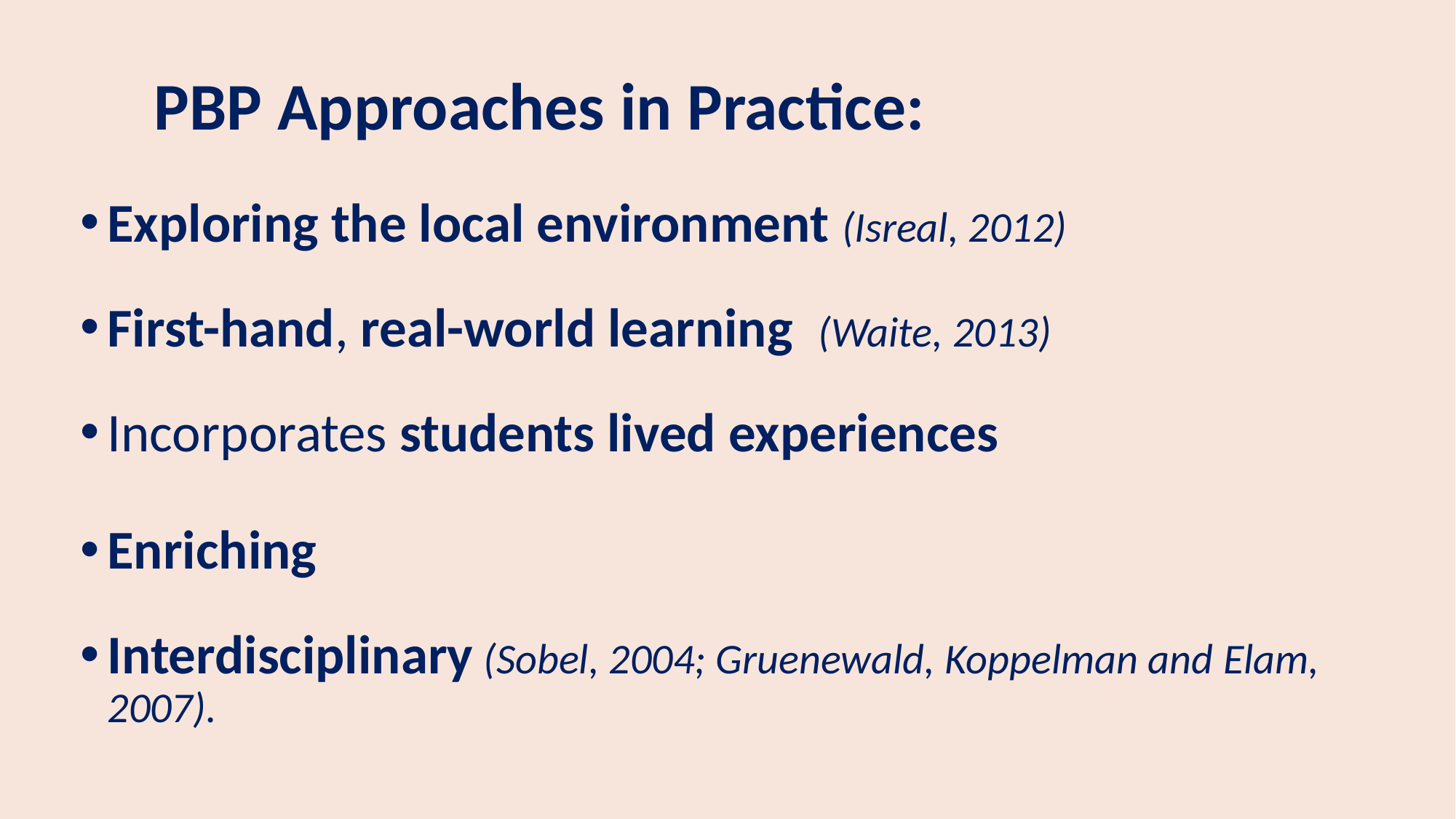

# PBP Approaches in Practice:
Exploring the local environment (Isreal, 2012)

First-hand, real-world learning  (Waite, 2013)

Incorporates students lived experiences

Enriching

Interdisciplinary (Sobel, 2004; Gruenewald, Koppelman and Elam, 2007).